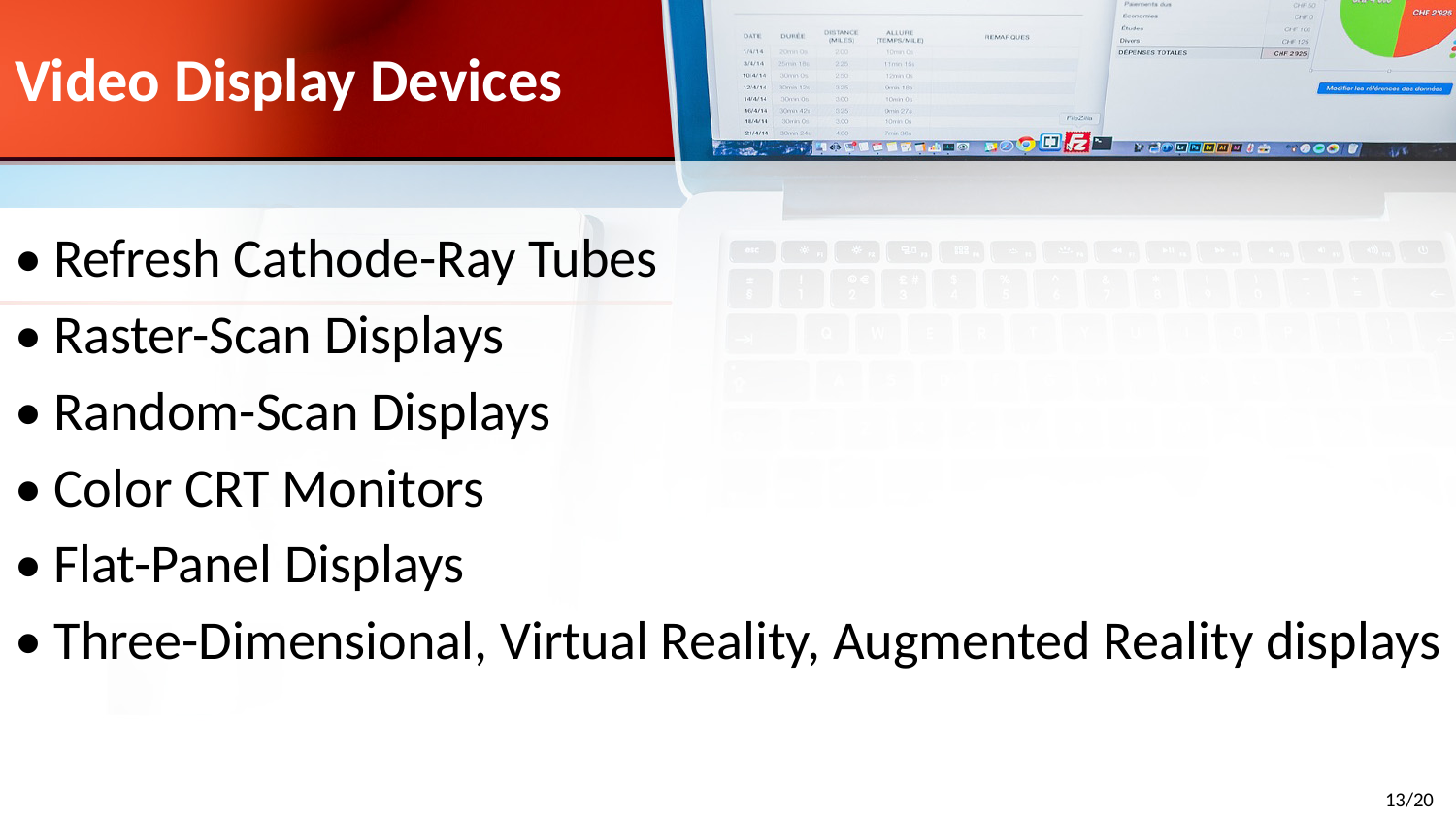

# Video Display Devices
• Refresh Cathode-Ray Tubes
• Raster-Scan Displays
• Random-Scan Displays
• Color CRT Monitors
• Flat-Panel Displays
• Three-Dimensional, Virtual Reality, Augmented Reality displays
13/20